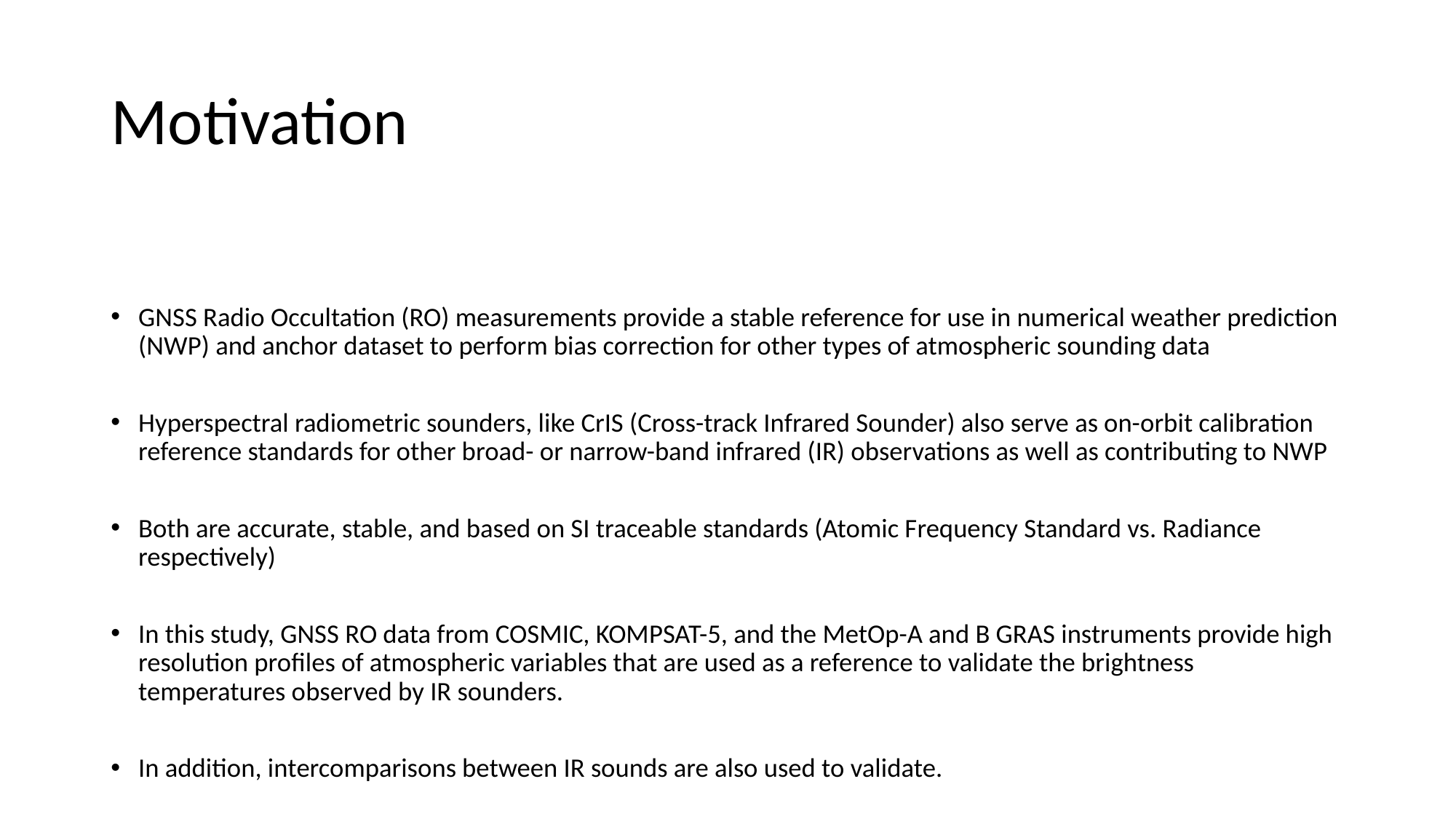

# Motivation

GNSS Radio Occultation (RO) measurements provide a stable reference for use in numerical weather prediction (NWP) and anchor dataset to perform bias correction for other types of atmospheric sounding data

Hyperspectral radiometric sounders, like CrIS (Cross-track Infrared Sounder) also serve as on-orbit calibration reference standards for other broad- or narrow-band infrared (IR) observations as well as contributing to NWP

Both are accurate, stable, and based on SI traceable standards (Atomic Frequency Standard vs. Radiance respectively)

In this study, GNSS RO data from COSMIC, KOMPSAT-5, and the MetOp-A and B GRAS instruments provide high resolution profiles of atmospheric variables that are used as a reference to validate the brightness temperatures observed by IR sounders.

In addition, intercomparisons between IR sounds are also used to validate.